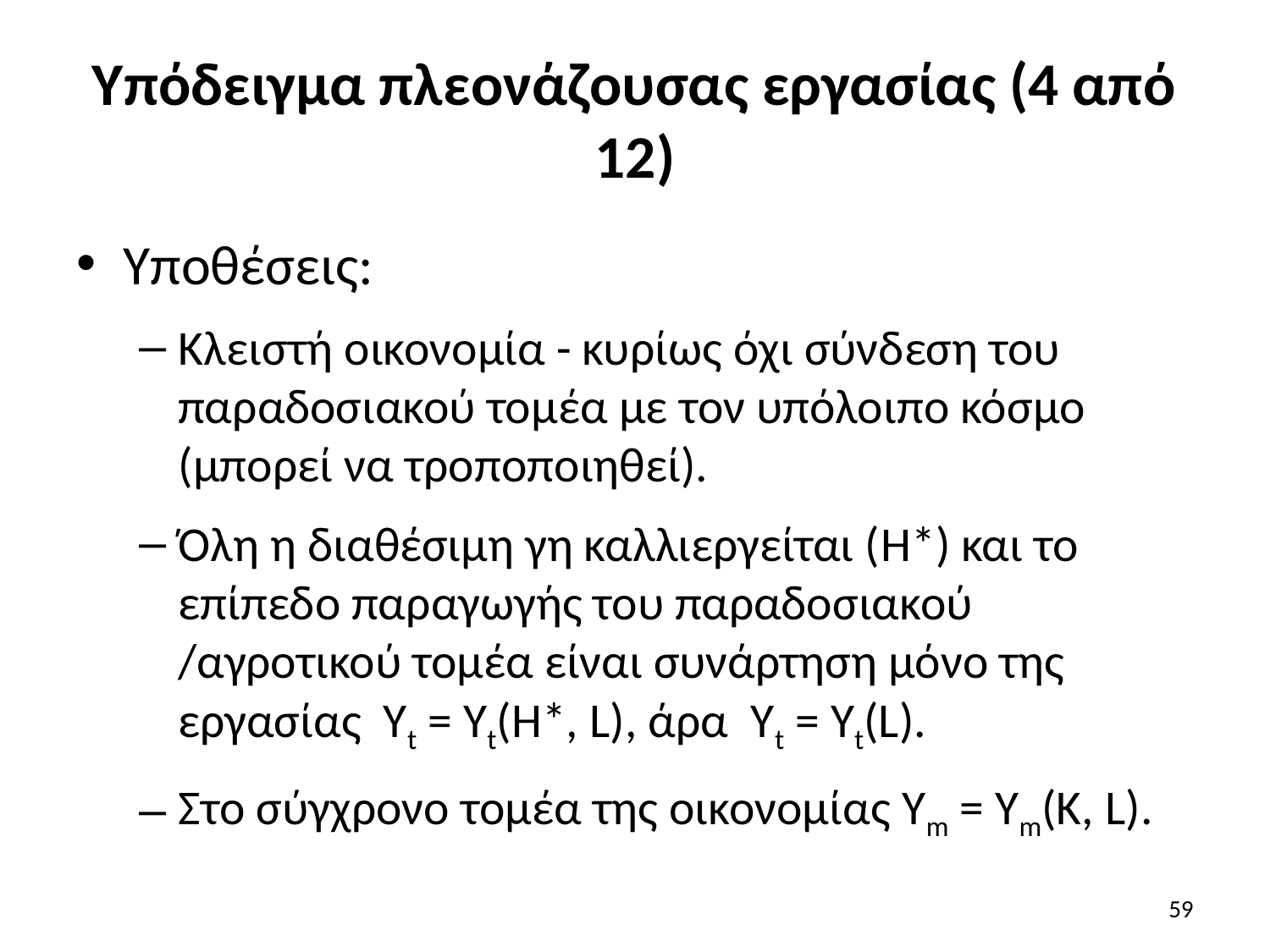

# Υπόδειγμα πλεονάζουσας εργασίας (4 από 12)
Υποθέσεις:
Κλειστή οικονομία - κυρίως όχι σύνδεση του παραδοσιακού τομέα με τον υπόλοιπο κόσμο (μπορεί να τροποποιηθεί).
Όλη η διαθέσιμη γη καλλιεργείται (H*) και το επίπεδο παραγωγής του παραδοσιακού /αγροτικού τομέα είναι συνάρτηση μόνο της εργασίας  Yt = Yt(H*, L), άρα  Yt = Yt(L).
Στο σύγχρονο τομέα της οικονομίας Ym = Ym(K, L).

59